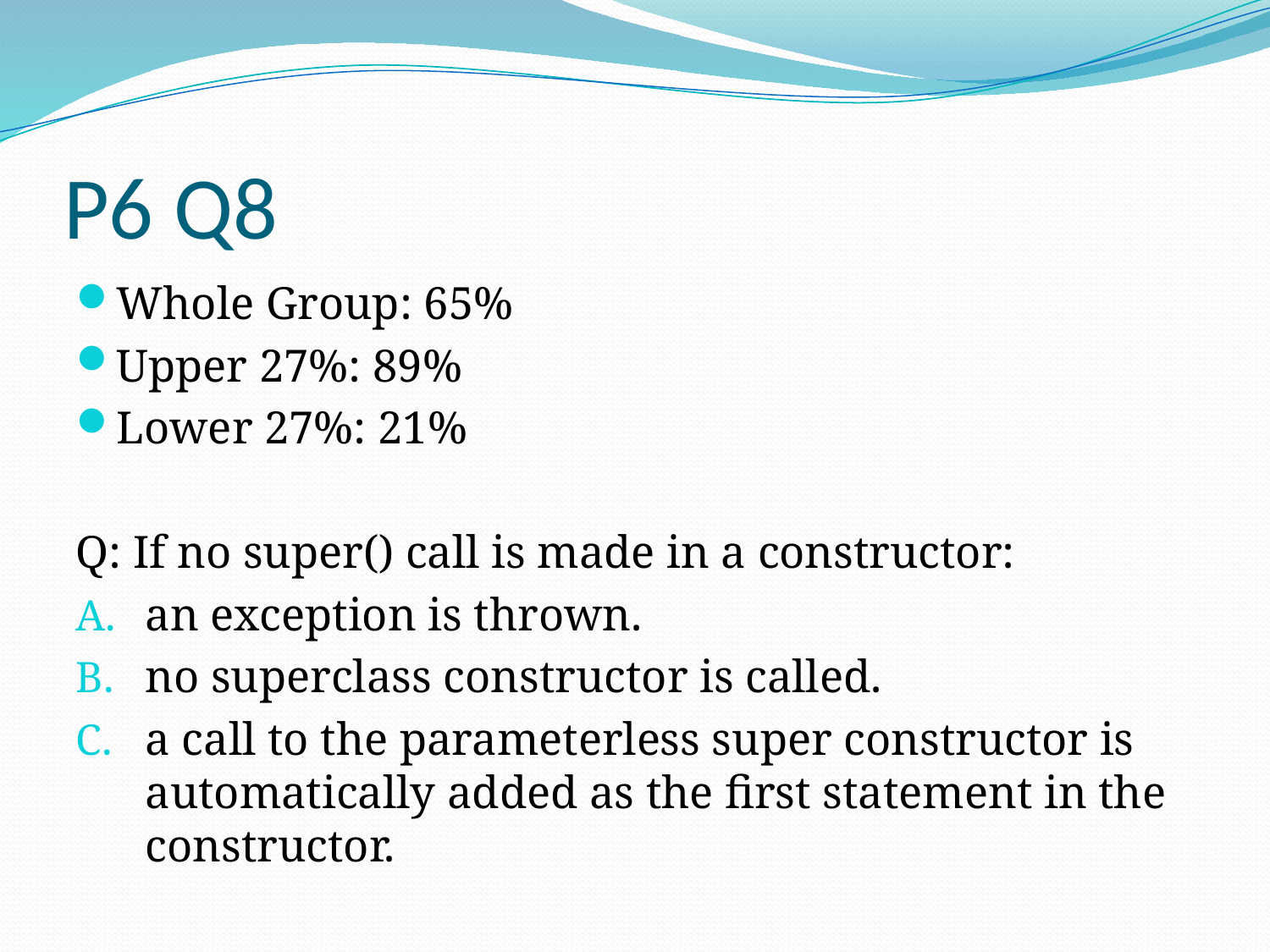

# P6 Q8
Whole Group: 65%
Upper 27%: 89%
Lower 27%: 21%

Q: If no super() call is made in a constructor:
an exception is thrown.
no superclass constructor is called.
a call to the parameterless super constructor is automatically added as the first statement in the constructor.